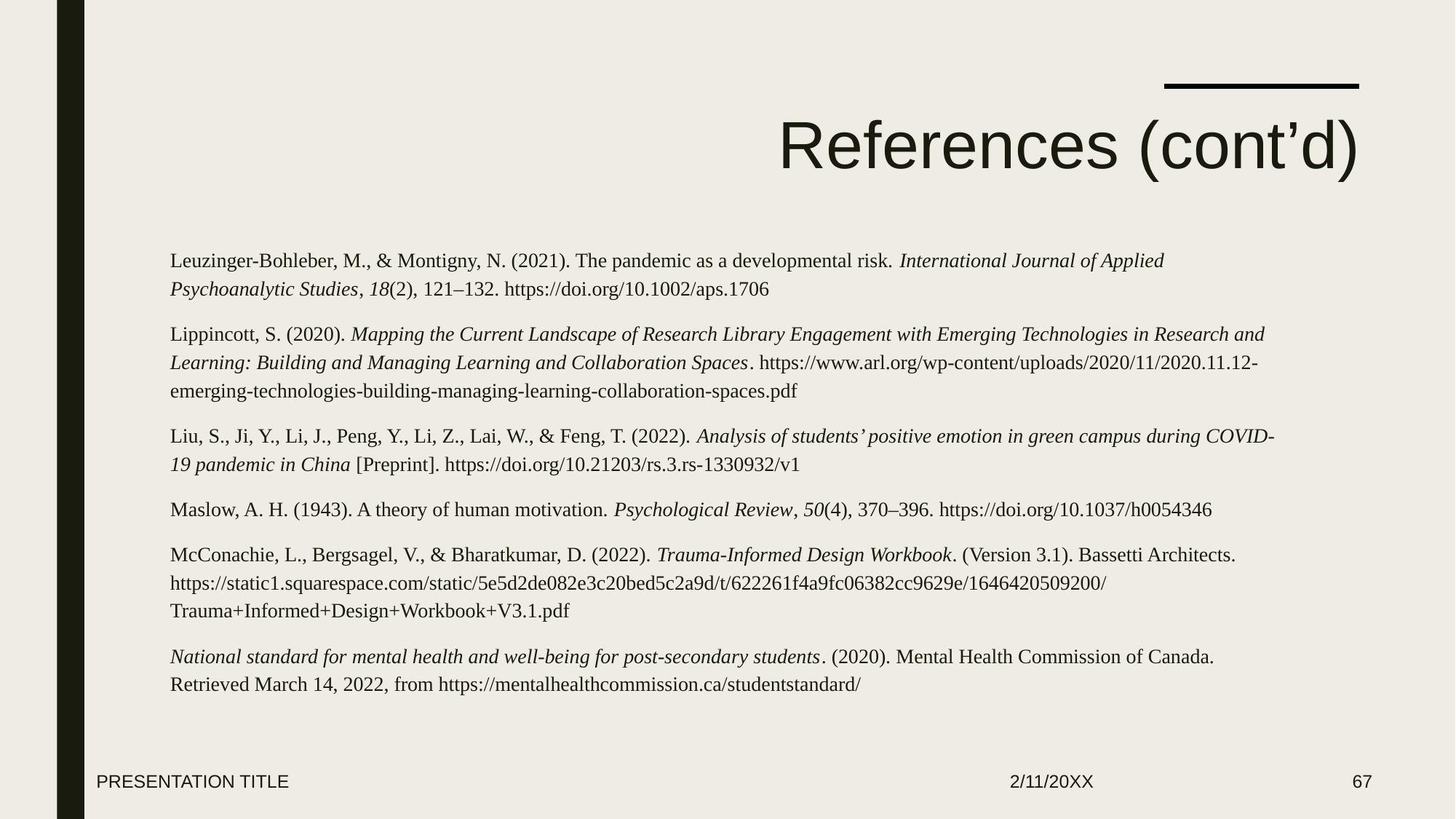

# References (cont’d)
Leuzinger-Bohleber, M., & Montigny, N. (2021). The pandemic as a developmental risk. International Journal of Applied Psychoanalytic Studies, 18(2), 121–132. https://doi.org/10.1002/aps.1706
Lippincott, S. (2020). Mapping the Current Landscape of Research Library Engagement with Emerging Technologies in Research and Learning: Building and Managing Learning and Collaboration Spaces. https://www.arl.org/wp-content/uploads/2020/11/2020.11.12-emerging-technologies-building-managing-learning-collaboration-spaces.pdf
Liu, S., Ji, Y., Li, J., Peng, Y., Li, Z., Lai, W., & Feng, T. (2022). Analysis of students’ positive emotion in green campus during COVID-19 pandemic in China [Preprint]. https://doi.org/10.21203/rs.3.rs-1330932/v1
Maslow, A. H. (1943). A theory of human motivation. Psychological Review, 50(4), 370–396. https://doi.org/10.1037/h0054346
McConachie, L., Bergsagel, V., & Bharatkumar, D. (2022). Trauma-Informed Design Workbook. (Version 3.1). Bassetti Architects. https://static1.squarespace.com/static/5e5d2de082e3c20bed5c2a9d/t/622261f4a9fc06382cc9629e/1646420509200/Trauma+Informed+Design+Workbook+V3.1.pdf
National standard for mental health and well-being for post-secondary students. (2020). Mental Health Commission of Canada. Retrieved March 14, 2022, from https://mentalhealthcommission.ca/studentstandard/

PRESENTATION TITLE
2/11/20XX
67